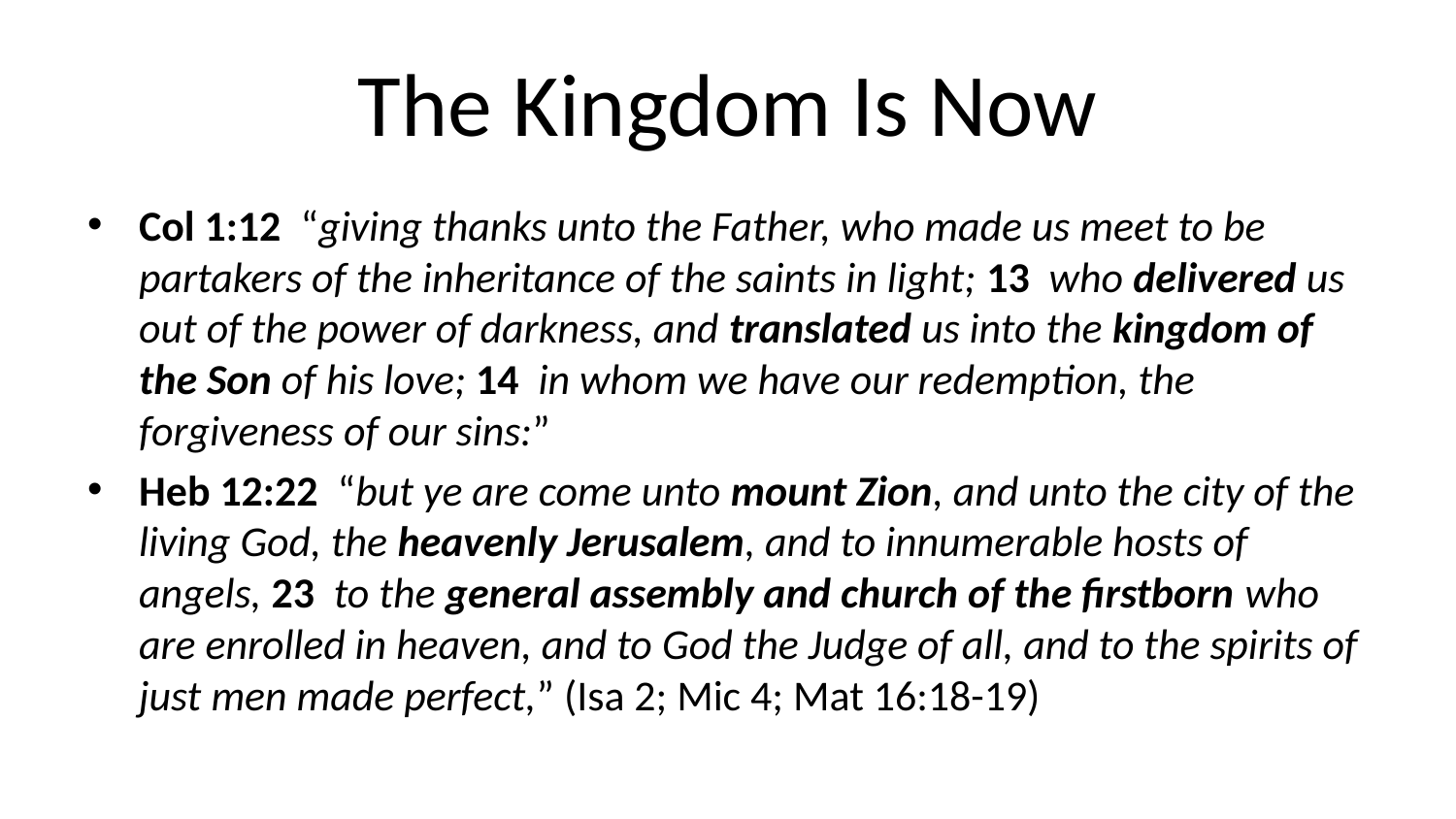

# The Kingdom Is Now
Col 1:12  “giving thanks unto the Father, who made us meet to be partakers of the inheritance of the saints in light; 13  who delivered us out of the power of darkness, and translated us into the kingdom of the Son of his love; 14  in whom we have our redemption, the forgiveness of our sins:”
Heb 12:22  “but ye are come unto mount Zion, and unto the city of the living God, the heavenly Jerusalem, and to innumerable hosts of angels, 23  to the general assembly and church of the firstborn who are enrolled in heaven, and to God the Judge of all, and to the spirits of just men made perfect,” (Isa 2; Mic 4; Mat 16:18-19)